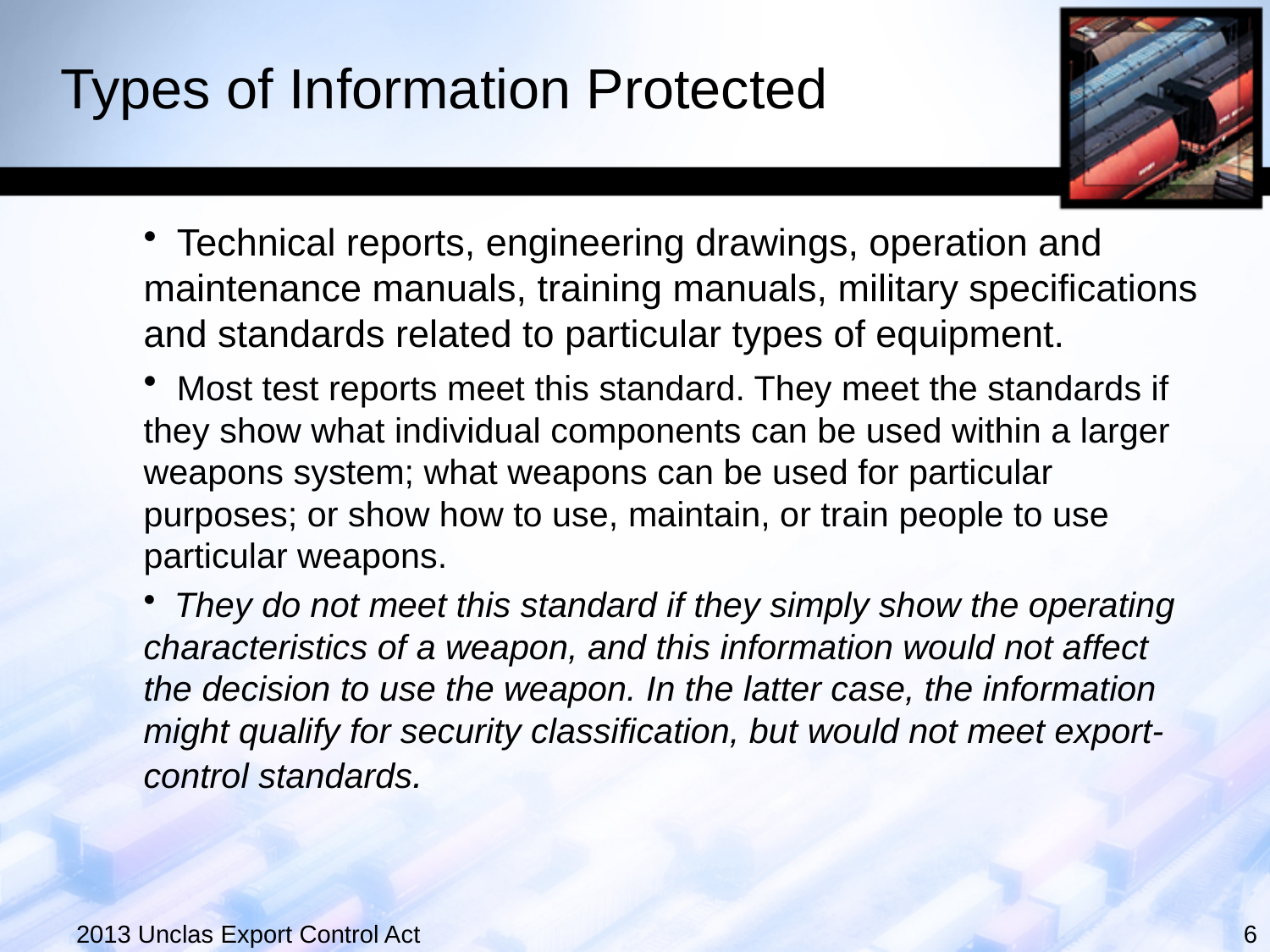

# Types of Information Protected
  Technical reports, engineering drawings, operation and maintenance manuals, training manuals, military specifications and standards related to particular types of equipment.
  Most test reports meet this standard. They meet the standards if they show what individual components can be used within a larger weapons system; what weapons can be used for particular purposes; or show how to use, maintain, or train people to use particular weapons.
  They do not meet this standard if they simply show the operating characteristics of a weapon, and this information would not affect the decision to use the weapon. In the latter case, the information might qualify for security classification, but would not meet export-control standards.
2013 Unclas Export Control Act
6